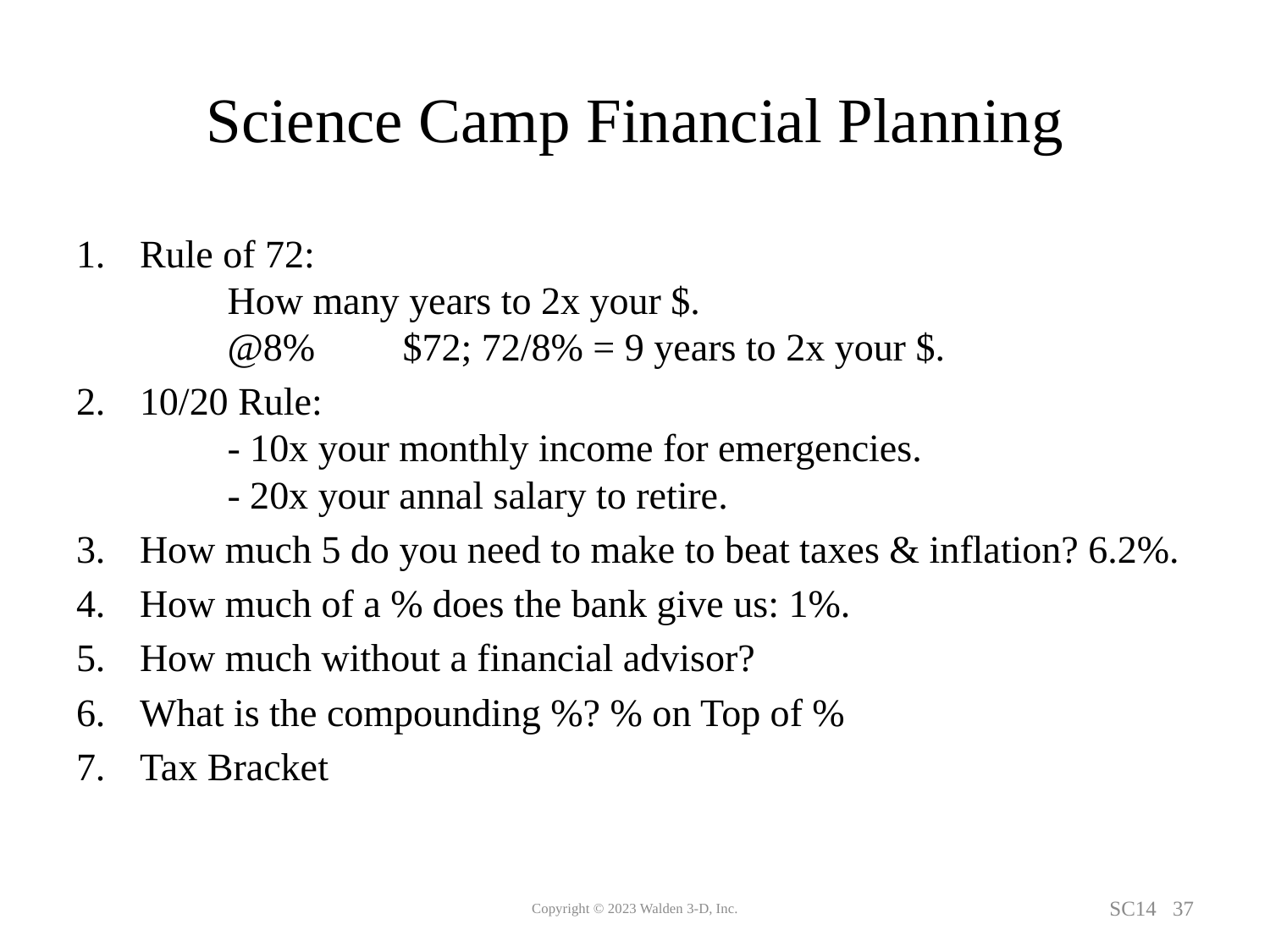

# Science Camp Financial Planning
Rule of 72:
		How many years to 2x your $.
		@8%	$72; 72/8% = 9 years to 2x your $.
10/20 Rule:
		- 10x your monthly income for emergencies.
		- 20x your annal salary to retire.
How much 5 do you need to make to beat taxes & inflation? 6.2%.
How much of a % does the bank give us: 1%.
How much without a financial advisor?
What is the compounding %? % on Top of %
Tax Bracket

Copyright © 2023 Walden 3-D, Inc.
SC14   37